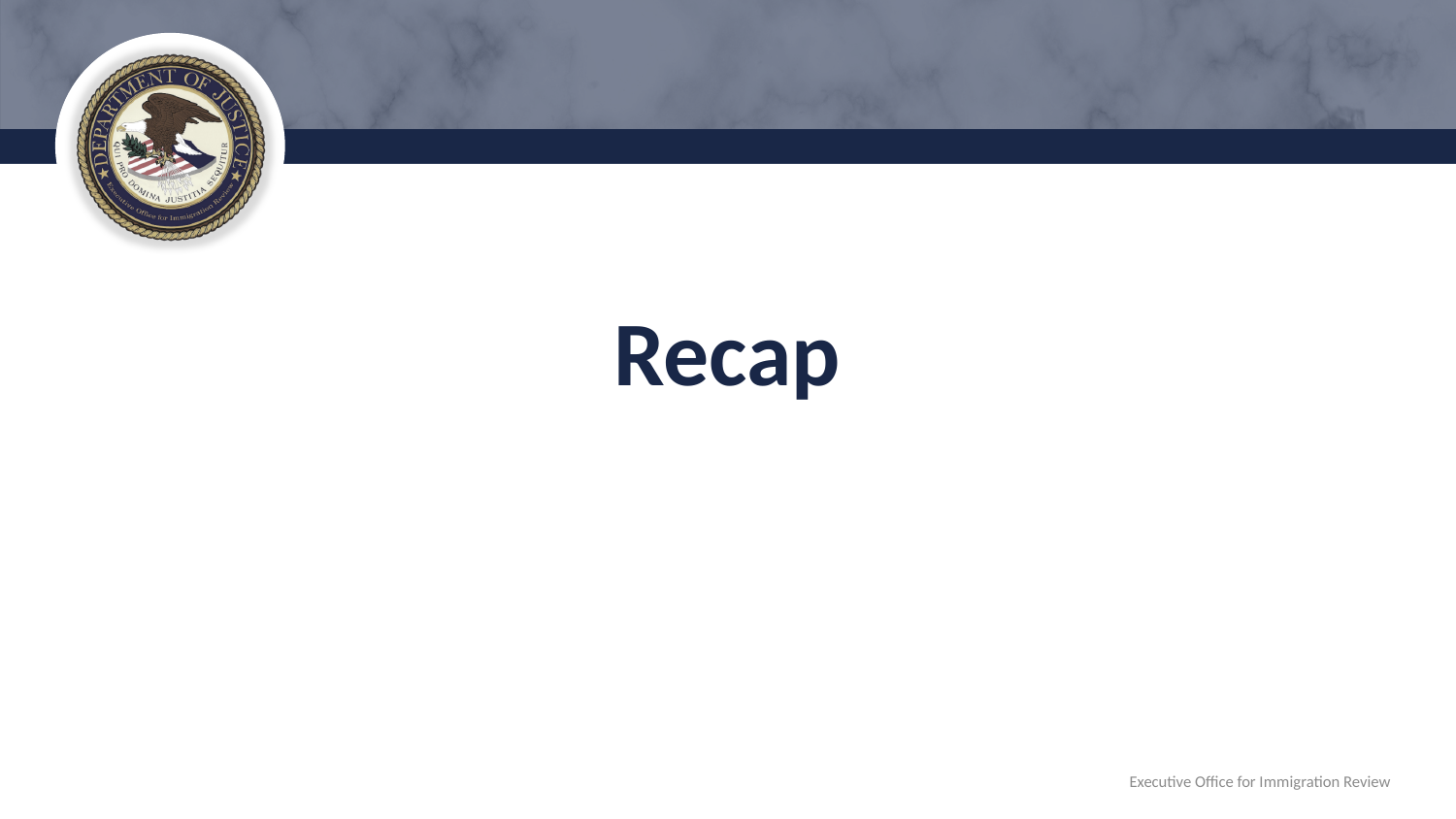

# Recap
Executive Office for Immigration Review